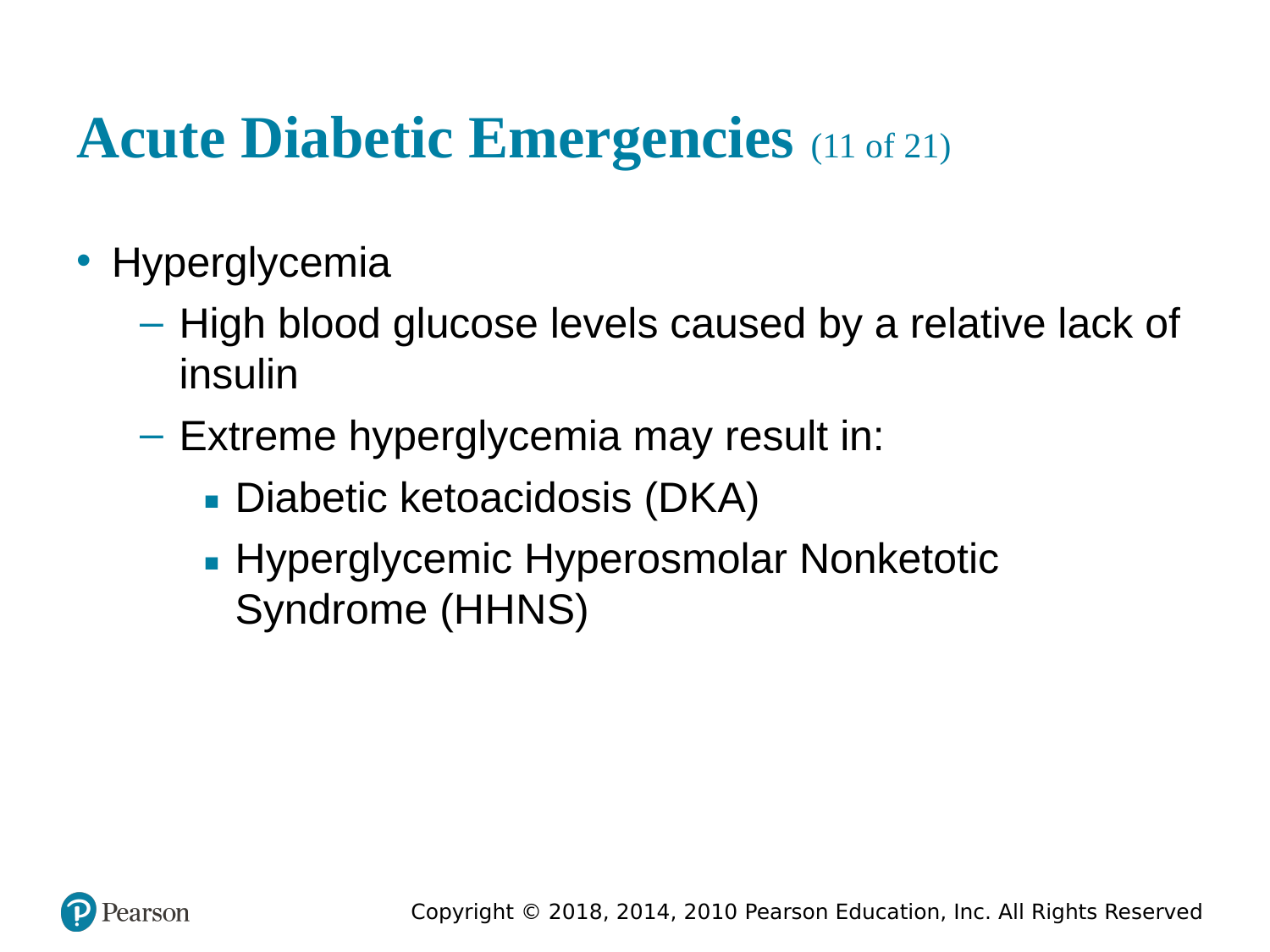

# Acute Diabetic Emergencies (11 of 21)
Hyperglycemia
High blood glucose levels caused by a relative lack of insulin
Extreme hyperglycemia may result in:
Diabetic ketoacidosis (D K A)
Hyperglycemic Hyperosmolar Nonketotic Syndrome (H H N S)